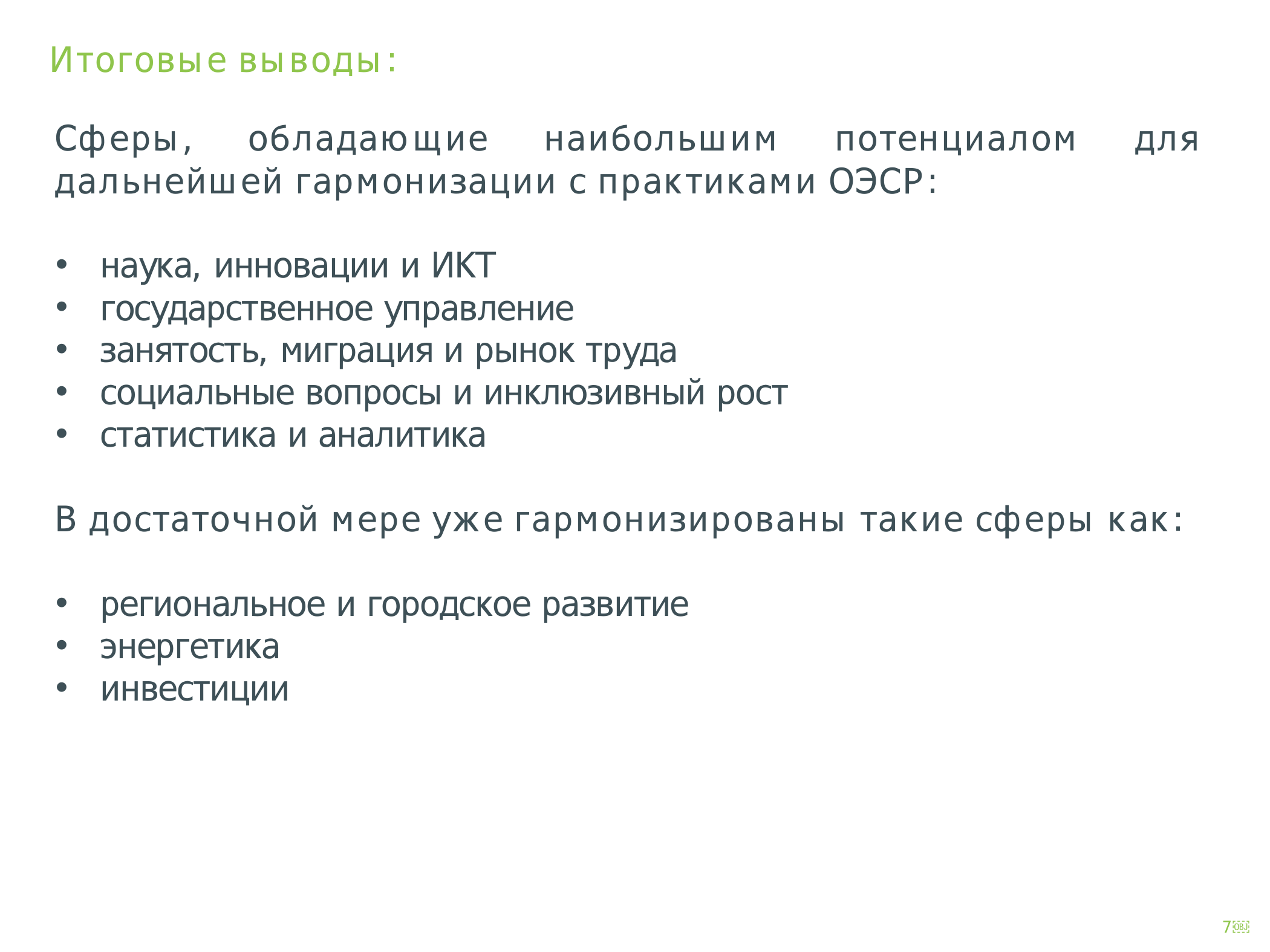

# Итоговые выводы:
Сферы, обладающие наибольшим потенциалом для дальнейшей гармонизации с практиками ОЭСР:

наука, инновации и ИКТ
государственное управление
занятость, миграция и рынок труда
социальные вопросы и инклюзивный рост
статистика и аналитика

В достаточной мере уже гармонизированы такие сферы как:

региональное и городское развитие
энергетика
инвестиции